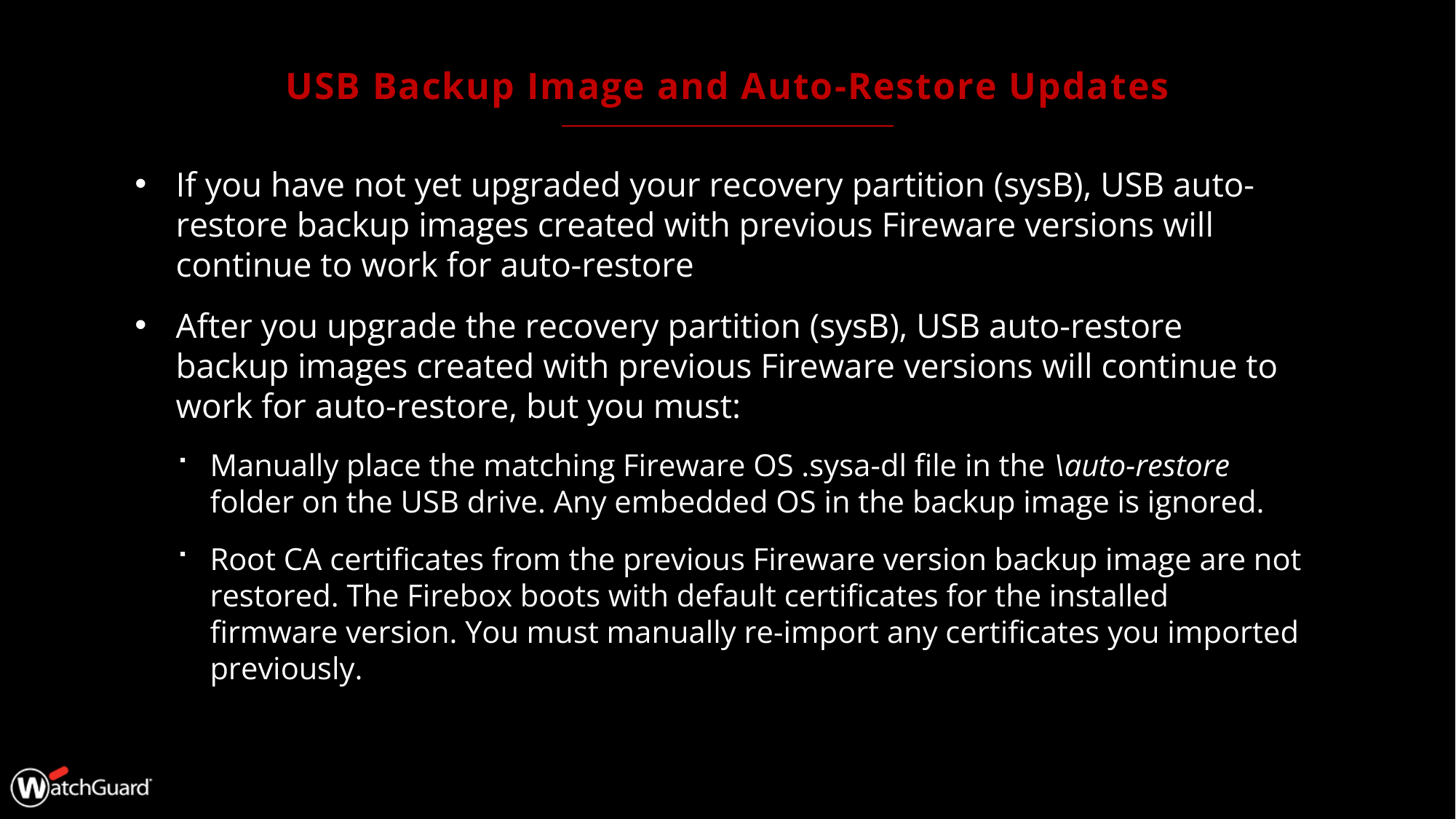

# USB Backup Image and Auto-Restore Updates
If you have not yet upgraded your recovery partition (sysB), USB auto-restore backup images created with previous Fireware versions will continue to work for auto-restore
After you upgrade the recovery partition (sysB), USB auto-restore backup images created with previous Fireware versions will continue to work for auto-restore, but you must:
Manually place the matching Fireware OS .sysa-dl file in the \auto-restore folder on the USB drive. Any embedded OS in the backup image is ignored.
Root CA certificates from the previous Fireware version backup image are not restored. The Firebox boots with default certificates for the installed firmware version. You must manually re-import any certificates you imported previously.